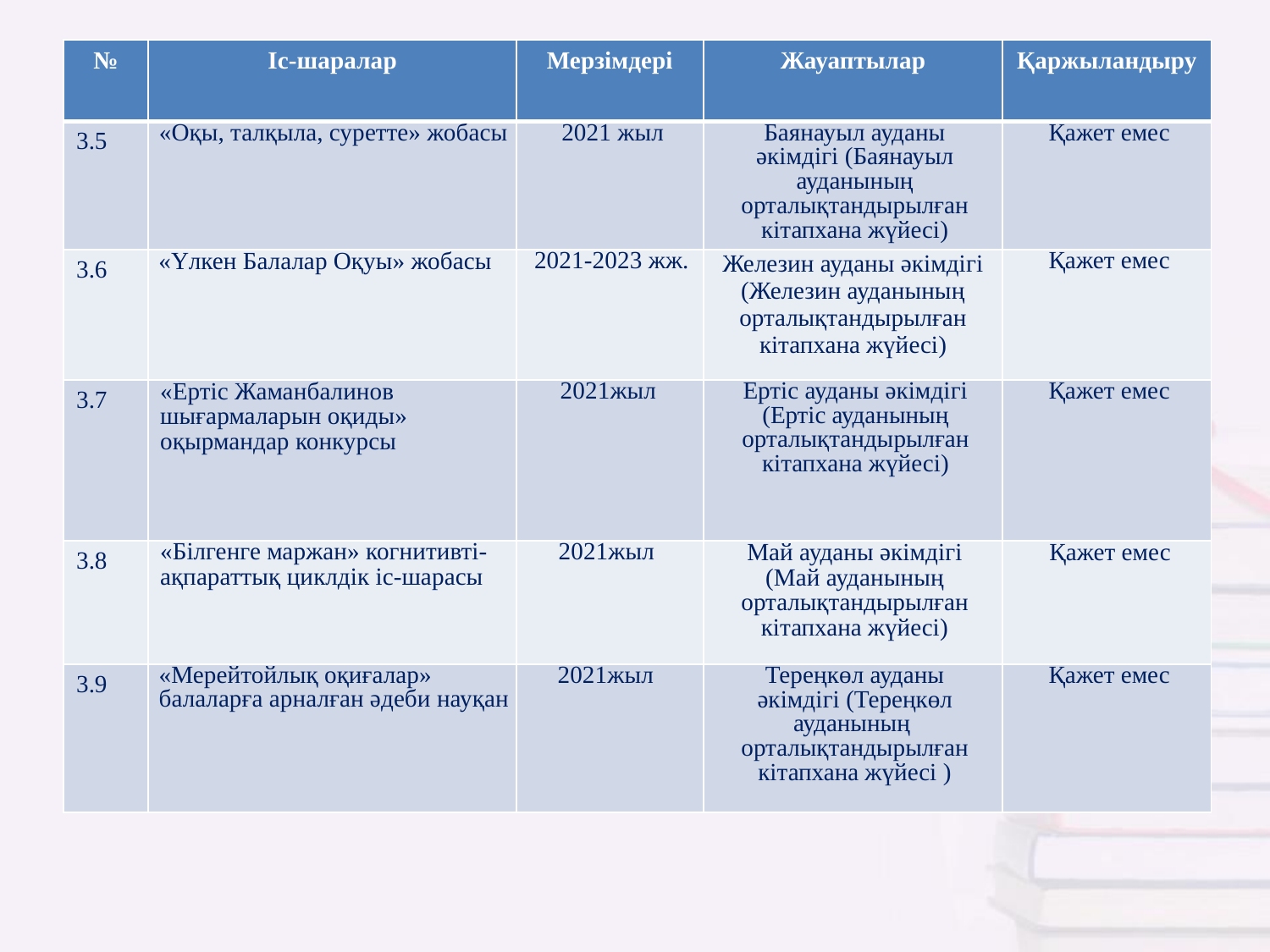

| № | Іс-шаралар | Мерзімдері | Жауаптылар | Қаржыландыру |
| --- | --- | --- | --- | --- |
| 3.5 | «Оқы, талқыла, суретте» жобасы | 2021 жыл | Баянауыл ауданы әкімдігі (Баянауыл ауданының орталықтандырылған кітапхана жүйесі) | Қажет емес |
| 3.6 | «Үлкен Балалар Оқуы» жобасы | 2021-2023 жж. | Железин ауданы әкімдігі (Железин ауданының орталықтандырылған кітапхана жүйесі) | Қажет емес |
| 3.7 | «Ертіс Жаманбалинов шығармаларын оқиды» оқырмандар конкурсы | 2021жыл | Ертіс ауданы әкімдігі (Ертіс ауданының орталықтандырылған кітапхана жүйесі) | Қажет емес |
| 3.8 | «Білгенге маржан» когнитивті-ақпараттық циклдік іс-шарасы | 2021жыл | Май ауданы әкімдігі (Май ауданының орталықтандырылған кітапхана жүйесі) | Қажет емес |
| 3.9 | «Мерейтойлық оқиғалар» балаларға арналған әдеби науқан | 2021жыл | Тереңкөл ауданы әкімдігі (Тереңкөл ауданының орталықтандырылған кітапхана жүйесі ) | Қажет емес |